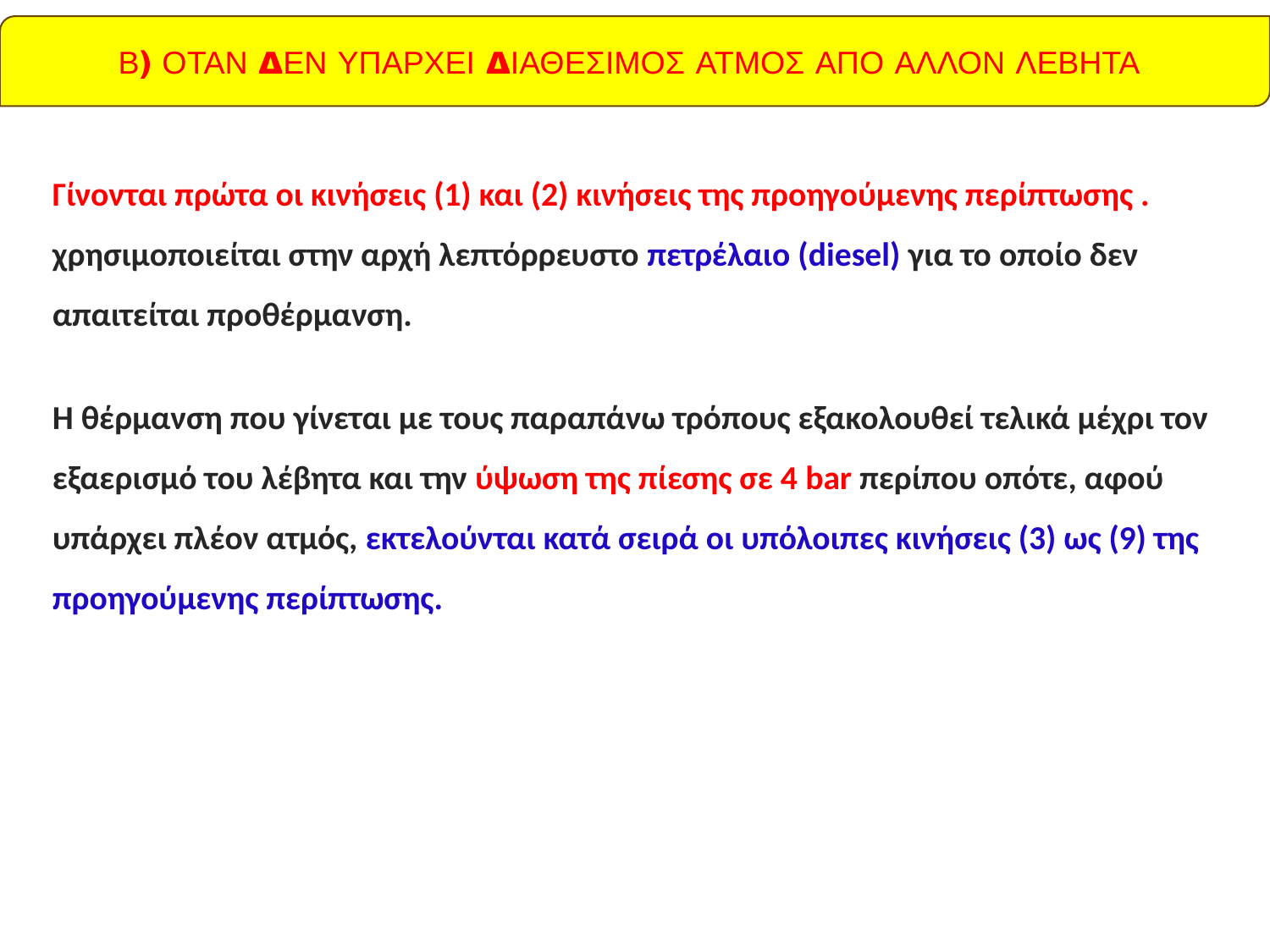

Β) ΟΤΑΝ ΔΕΝ ΥΠΑΡΧΕΙ ΔΙΑΘΕΣΙΜΟΣ ΑΤΜΟΣ ΑΠΟ ΑΛΛΟΝ ΛΕΒΗΤΑ
Γίνονται πρώτα οι κινήσεις (1) και (2) κινήσεις της προηγούμενης περίπτωσης . χρησιμοποιείται στην αρχή λεπτόρρευστο πετρέλαιο (diesel) για το οποίο δεν απαιτείται προθέρμανση.
Η θέρμανση που γίνεται με τους παραπάνω τρόπους εξακολουθεί τελικά μέχρι τον εξαερισμό του λέβητα και την ύψωση της πίεσης σε 4 bar περίπου οπότε, αφού υπάρχει πλέον ατμός, εκτελούνται κατά σειρά οι υπόλοιπες κινήσεις (3) ως (9) της προηγούμενης περίπτωσης.